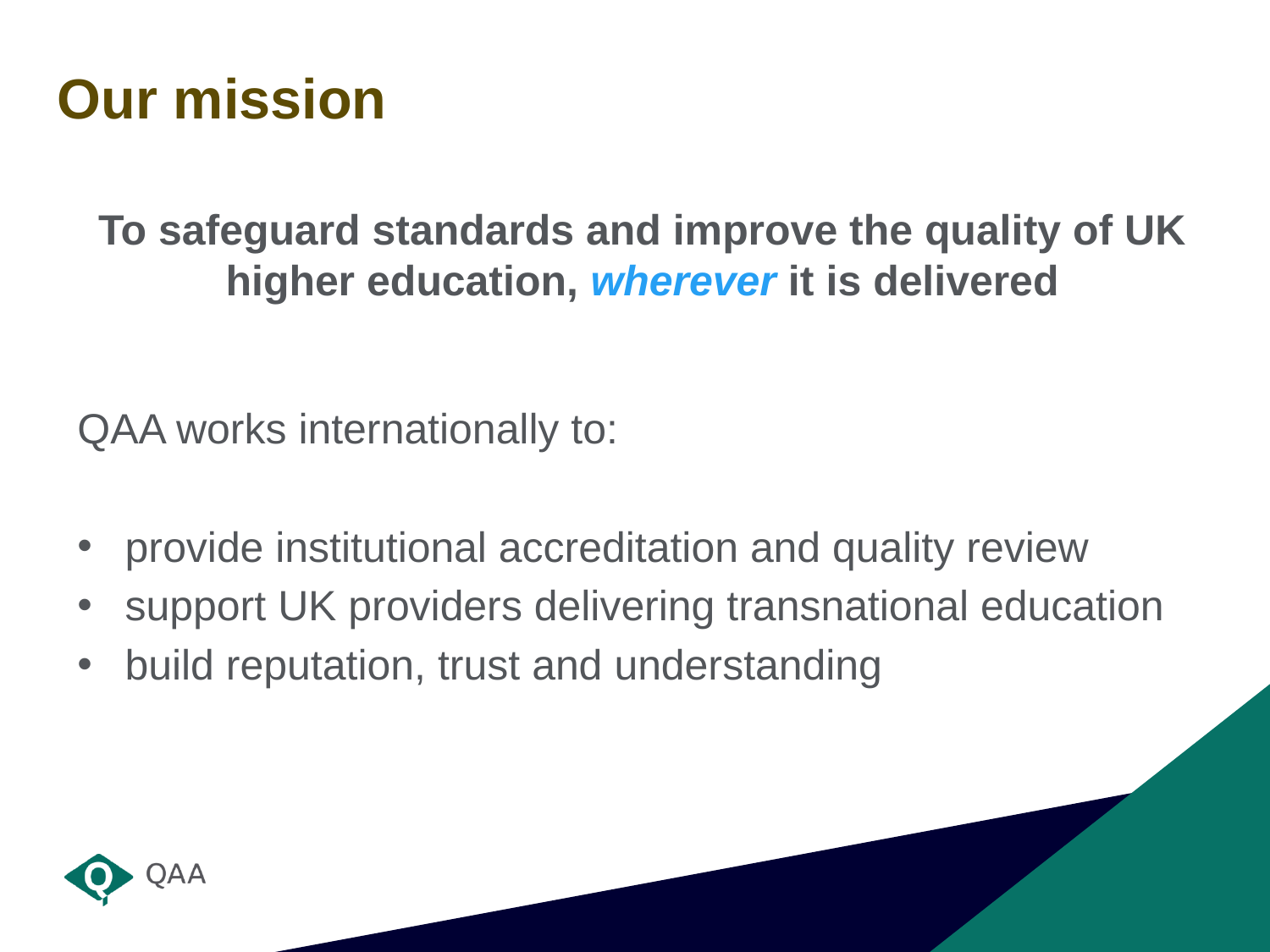

Our mission
To safeguard standards and improve the quality of UK higher education, wherever it is delivered

QAA works internationally to:

provide institutional accreditation and quality review
support UK providers delivering transnational education
build reputation, trust and understanding